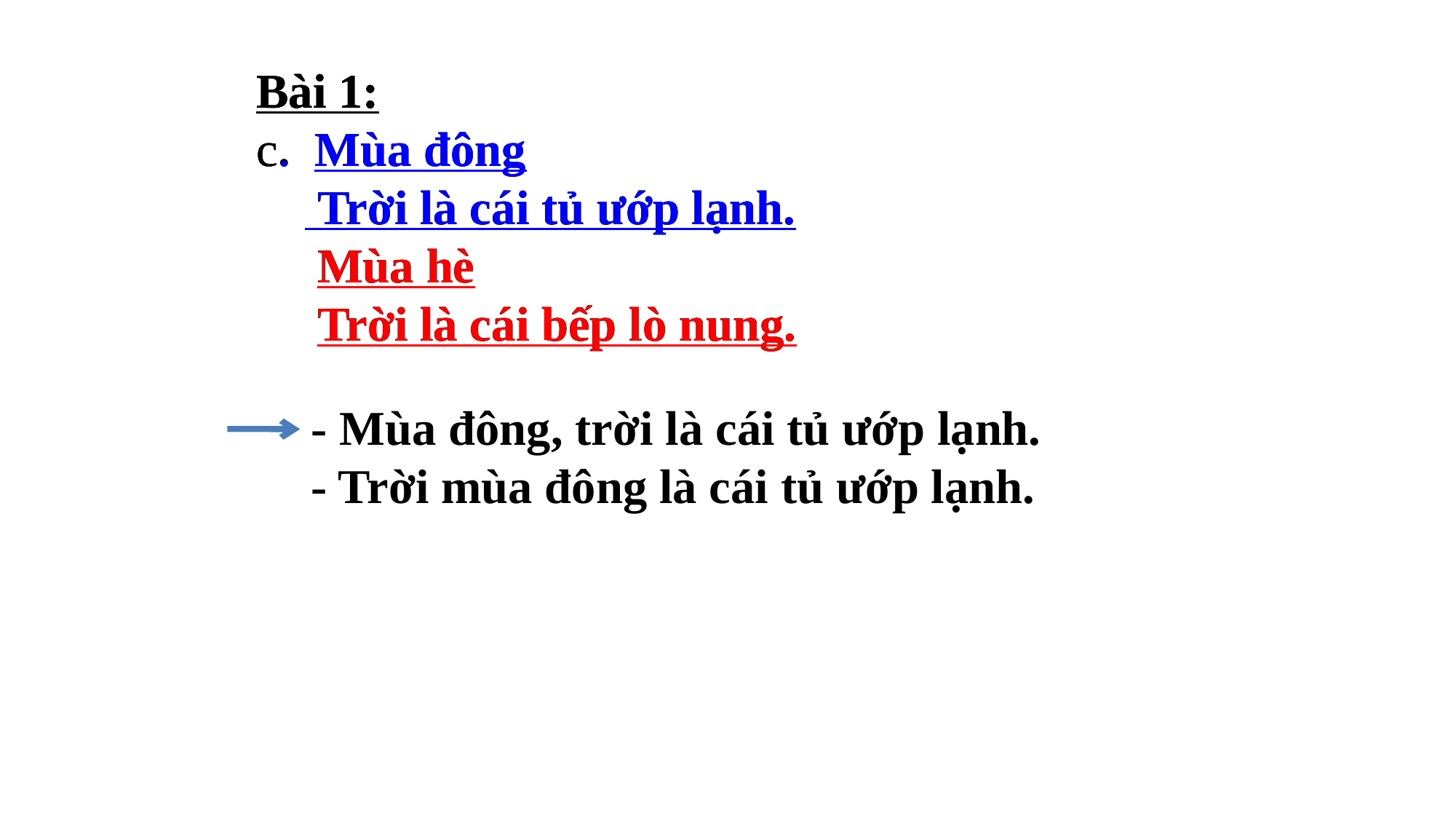

Bài 1:
c.  Mùa đông
     Trời là cái tủ ướp lạnh
     Mùa hè
     Trời là cái bếp lò nung.
Bài 1:
c.  Mùa đông
     Trời là cái tủ ướp lạnh.
     Mùa hè
     Trời là cái bếp lò nung.
Bài 1:
c.  Mùa đông
     Trời là cái tủ ướp lạnh.
     Mùa hè
     Trời là cái bếp lò nung.
- Mùa đông, trời là cái tủ ướp lạnh.
- Trời mùa đông là cái tủ ướp lạnh.